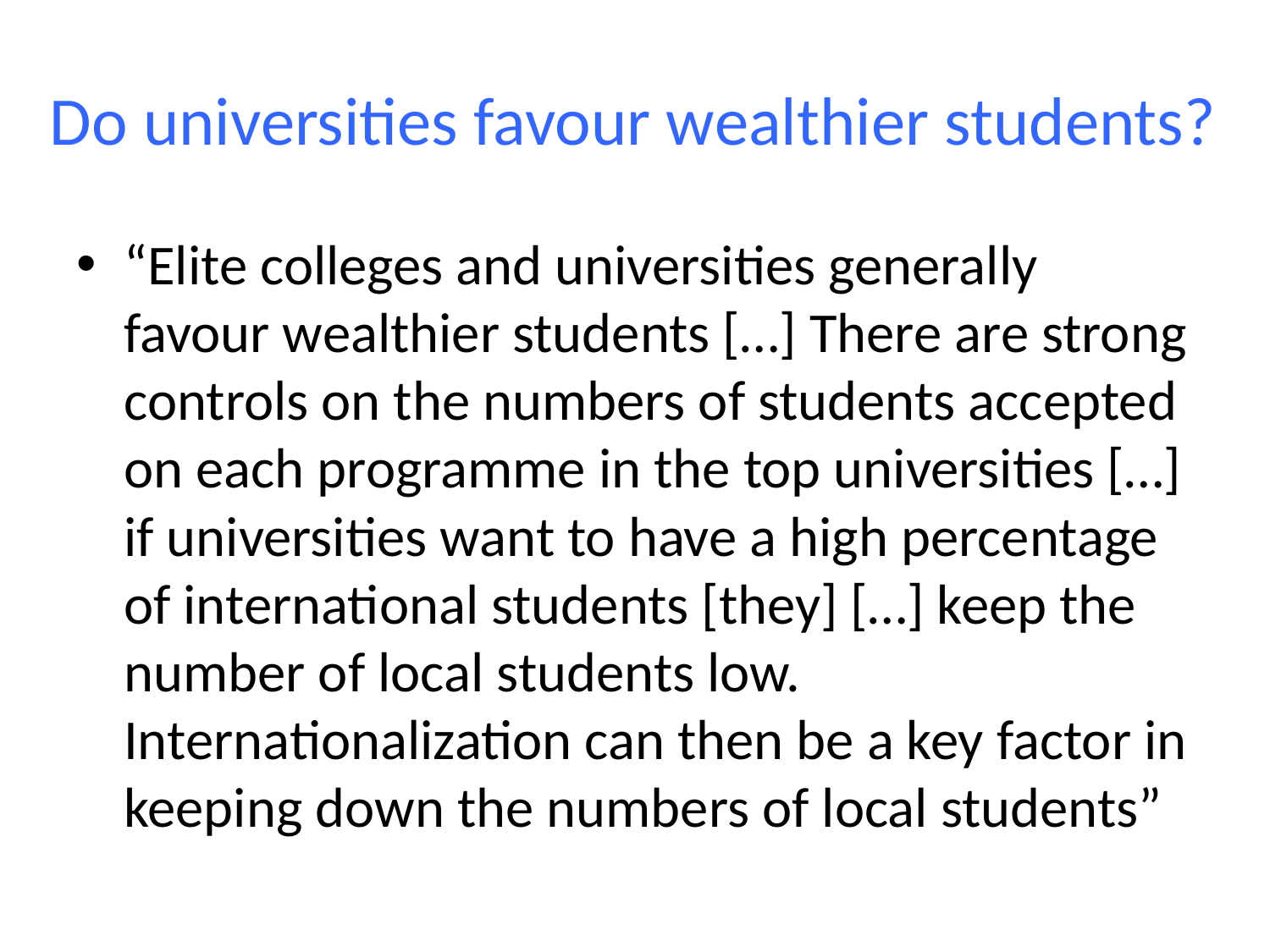

# Do universities favour wealthier students?
“Elite colleges and universities generally favour wealthier students […] There are strong controls on the numbers of students accepted on each programme in the top universities […] if universities want to have a high percentage of international students [they] […] keep the number of local students low. Internationalization can then be a key factor in keeping down the numbers of local students”